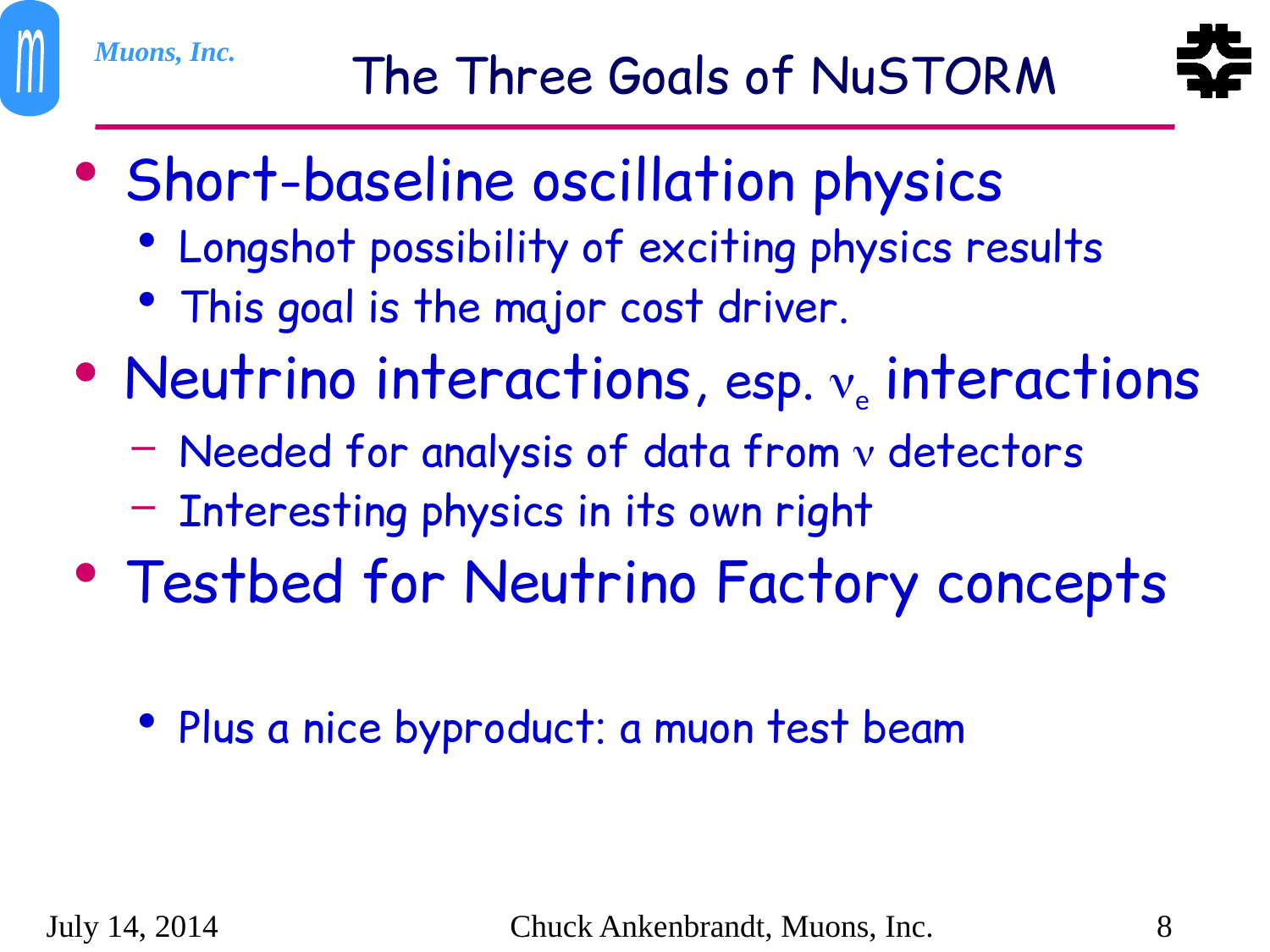

# The Three Goals of NuSTORM
Short-baseline oscillation physics
Longshot possibility of exciting physics results
This goal is the major cost driver.
Neutrino interactions, esp. νe interactions
Needed for analysis of data from ν detectors
Interesting physics in its own right
Testbed for Neutrino Factory concepts

Plus a nice byproduct: a muon test beam

July 14, 2014
Chuck Ankenbrandt, Muons, Inc.
8